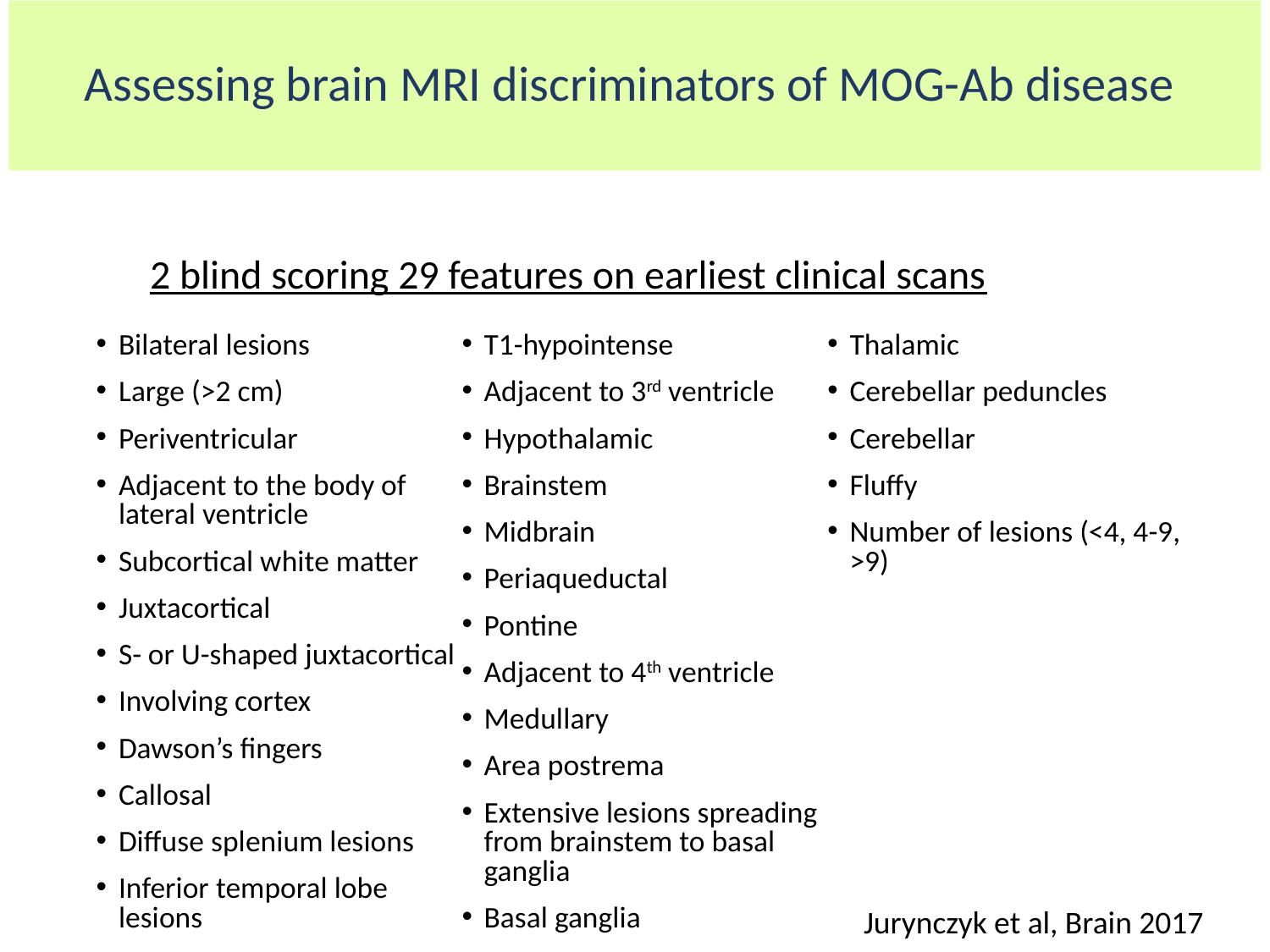

Assessing brain MRI discriminators of MOG-Ab disease
# 2 blind scoring 29 features on earliest clinical scans
Bilateral lesions
Large (>2 cm)
Periventricular
Adjacent to the body of lateral ventricle
Subcortical white matter
Juxtacortical
S- or U-shaped juxtacortical
Involving cortex
Dawson’s fingers
Callosal
Diffuse splenium lesions
Inferior temporal lobe lesions
T1-hypointense
Adjacent to 3rd ventricle
Hypothalamic
Brainstem
Midbrain
Periaqueductal
Pontine
Adjacent to 4th ventricle
Medullary
Area postrema
Extensive lesions spreading from brainstem to basal ganglia
Basal ganglia
Thalamic
Cerebellar peduncles
Cerebellar
Fluffy
Number of lesions (<4, 4-9, >9)
Jurynczyk et al, Brain 2017